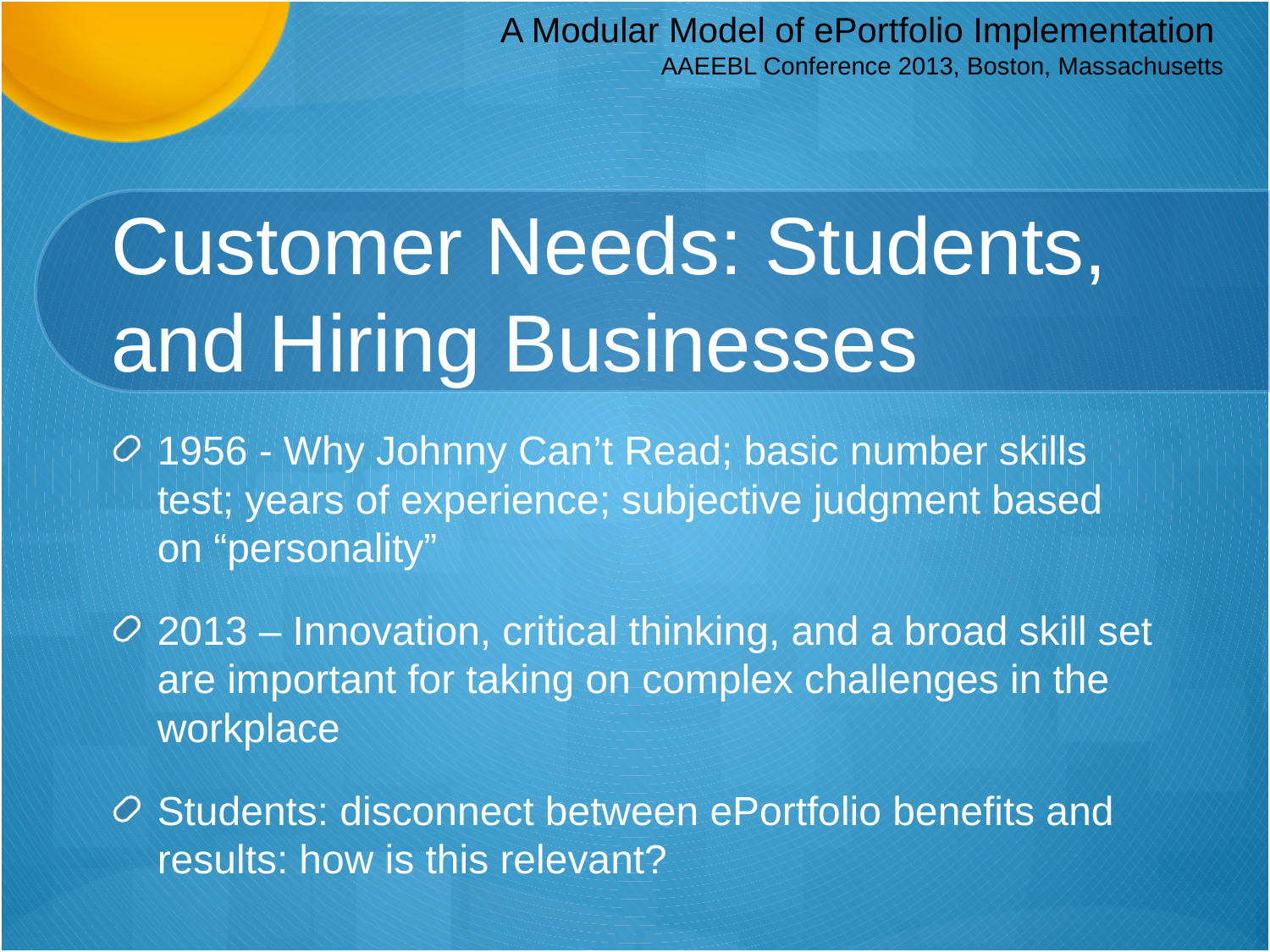

# Customer Needs: Students, and Hiring Businesses
1956 - Why Johnny Can’t Read; basic number skills test; years of experience; subjective judgment based on “personality”
2013 – Innovation, critical thinking, and a broad skill set are important for taking on complex challenges in the workplace
Students: disconnect between ePortfolio benefits and results: how is this relevant?